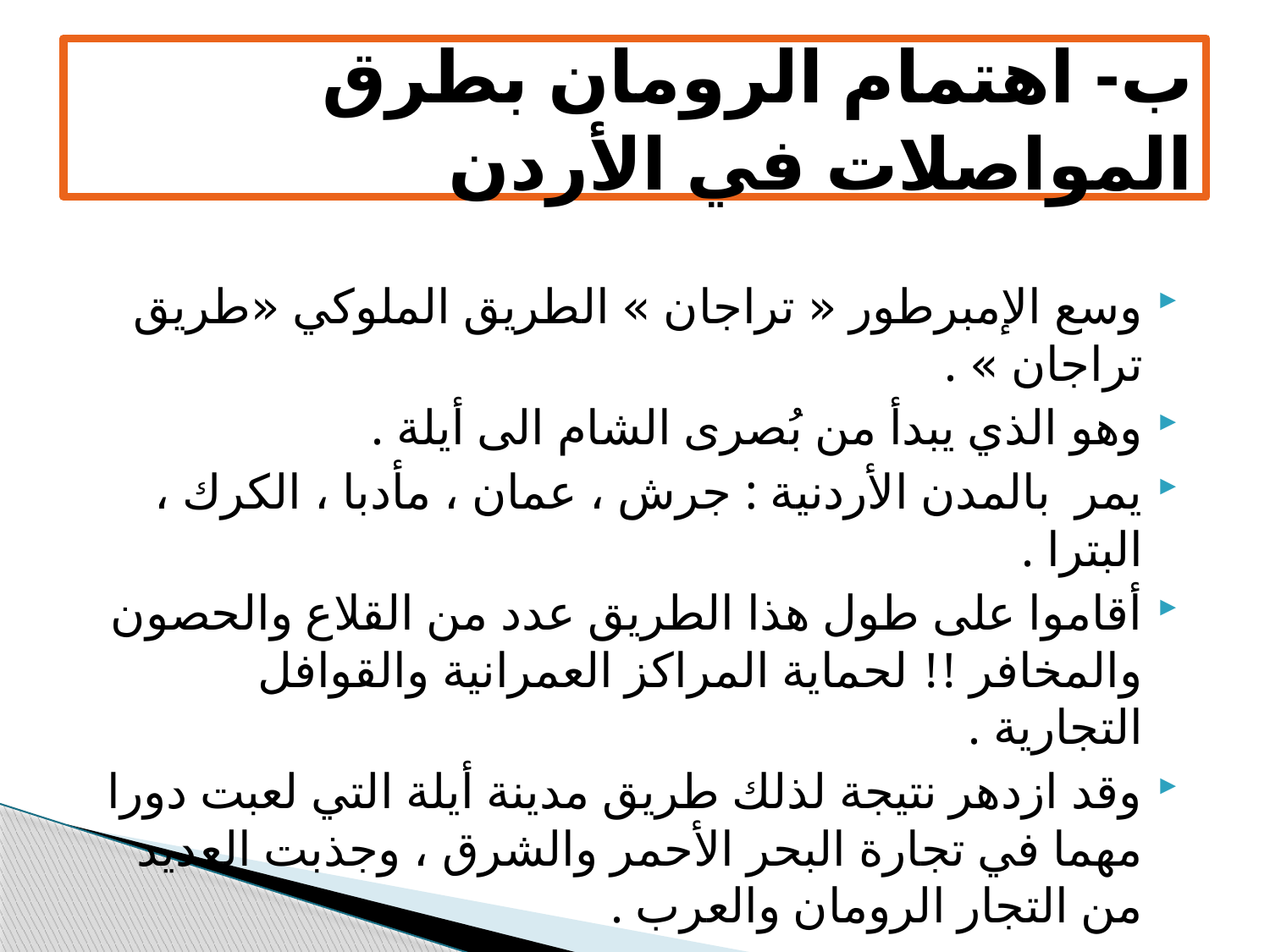

# ب- اهتمام الرومان بطرق المواصلات في الأردن

وسع الإمبرطور « تراجان » الطريق الملوكي «طريق تراجان » .
وهو الذي يبدأ من بُصرى الشام الى أيلة .
يمر  بالمدن الأردنية : جرش ، عمان ، مأدبا ، الكرك ، البترا .
أقاموا على طول هذا الطريق عدد من القلاع والحصون والمخافر !! لحماية المراكز العمرانية والقوافل التجارية .
وقد ازدهر نتيجة لذلك طريق مدينة أيلة التي لعبت دورا مهما في تجارة البحر الأحمر والشرق ، وجذبت العديد من التجار الرومان والعرب .